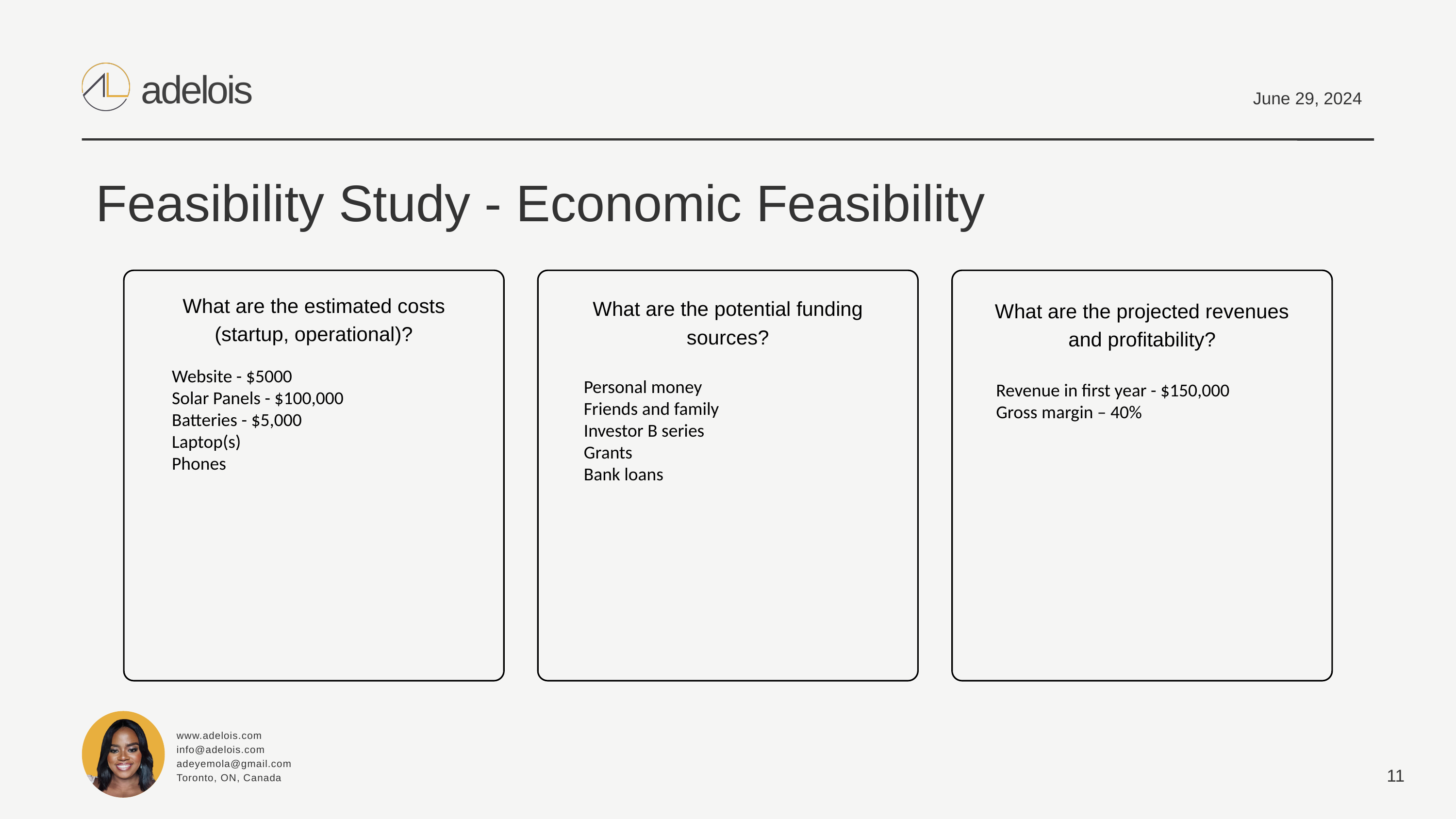

adelois

June 29, 2024

Feasibility Study - Economic Feasibility

What are the estimated costs (startup, operational)?
What are the potential funding sources?
What are the projected revenues and profitability?
Website - $5000
Solar Panels - $100,000
Batteries - $5,000
Laptop(s)
Phones

Personal money
Friends and family
Investor B series
Grants
Bank loans
Revenue in first year - $150,000
Gross margin – 40%

www.adelois.com
info@adelois.com
adeyemola@gmail.com
Toronto, ON, Canada
11